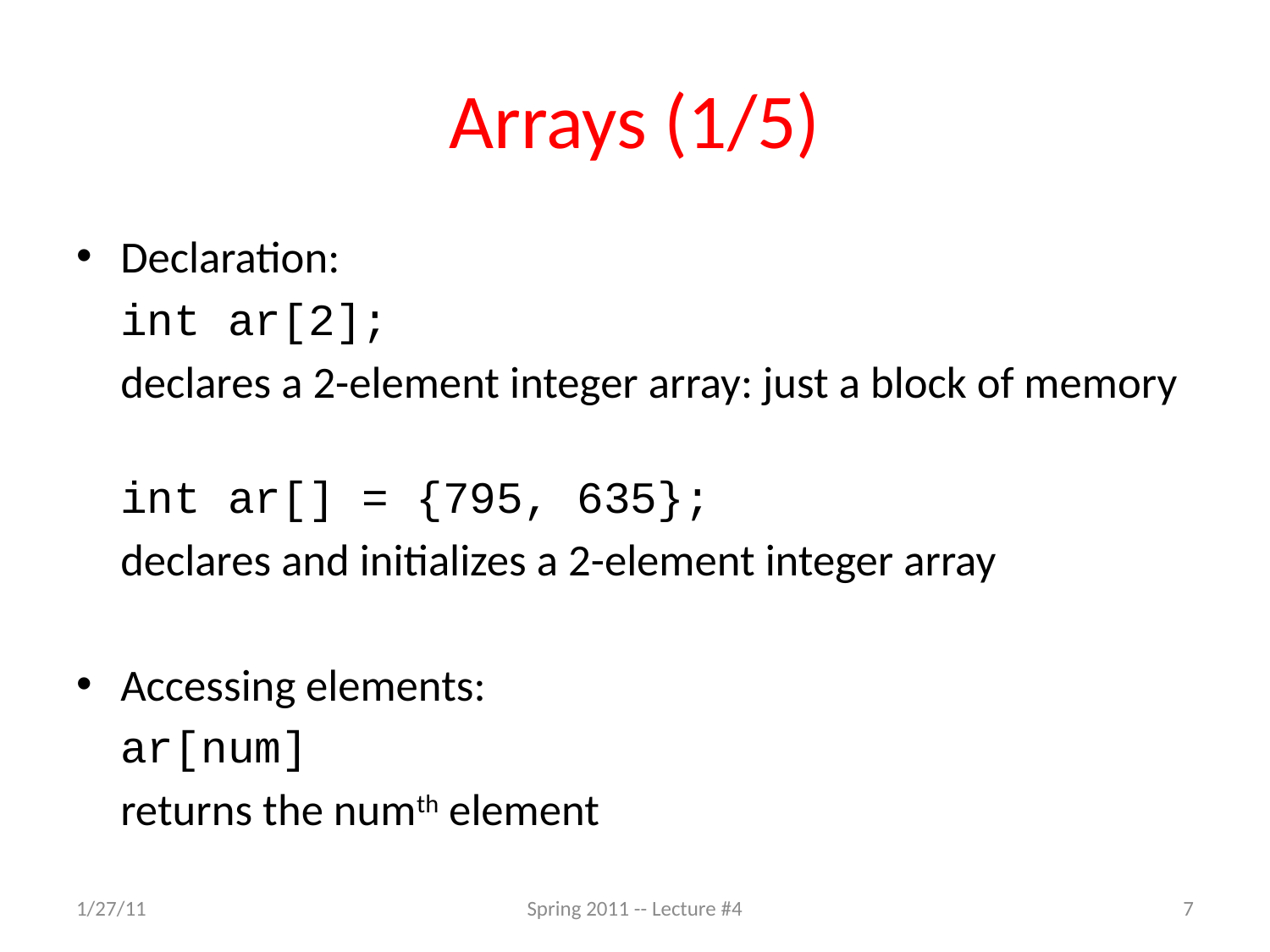

# Arrays (1/5)
Declaration:
	int ar[2];
	declares a 2-element integer array: just a block of memory
	int ar[] = {795, 635};
	declares and initializes a 2-element integer array

Accessing elements:
	ar[num]
	returns the numth element
1/27/11
Spring 2011 -- Lecture #4
7